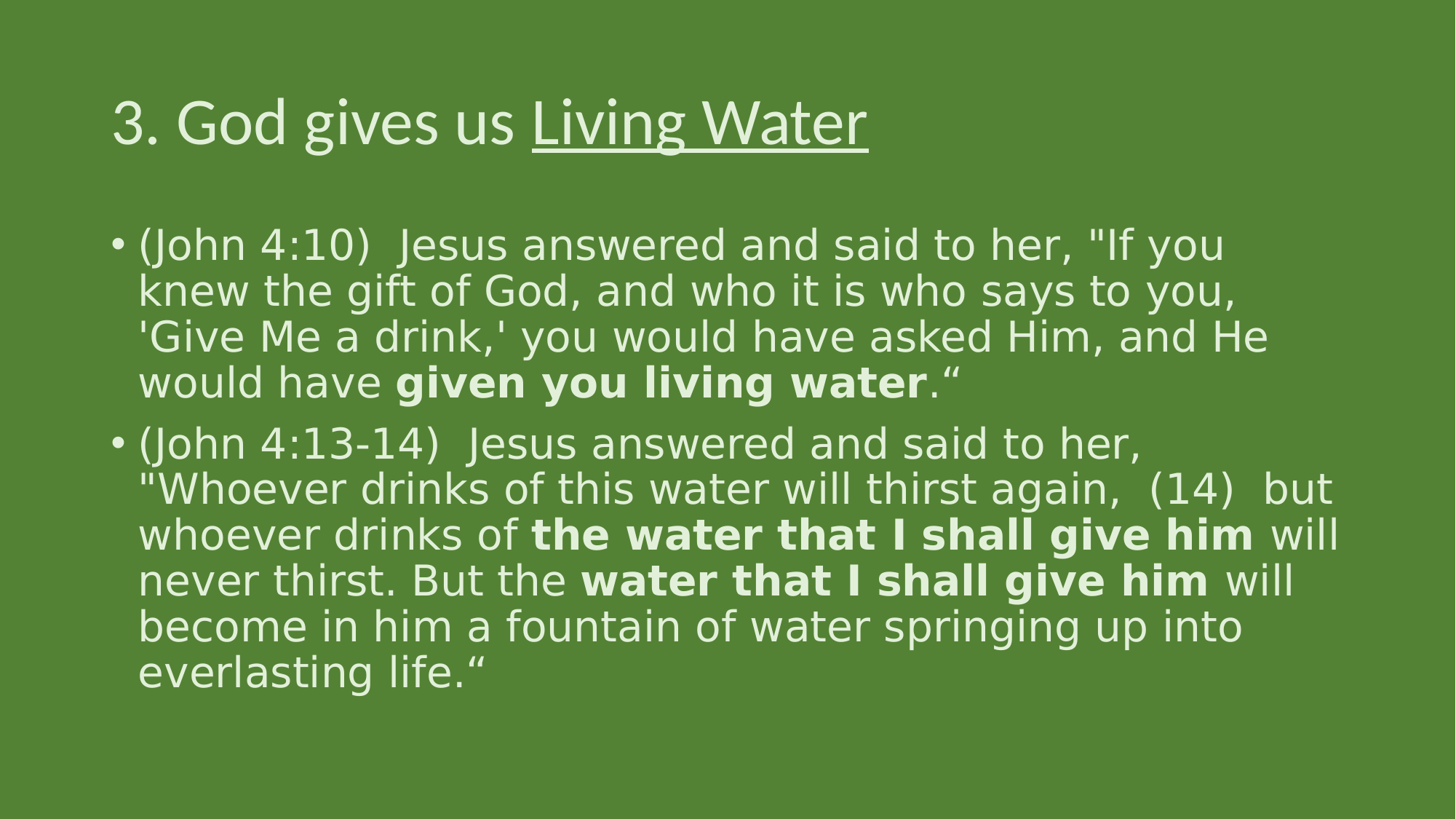

# 3. God gives us Living Water
(John 4:10)  Jesus answered and said to her, "If you knew the gift of God, and who it is who says to you, 'Give Me a drink,' you would have asked Him, and He would have given you living water.“
(John 4:13-14)  Jesus answered and said to her, "Whoever drinks of this water will thirst again,  (14)  but whoever drinks of the water that I shall give him will never thirst. But the water that I shall give him will become in him a fountain of water springing up into everlasting life.“